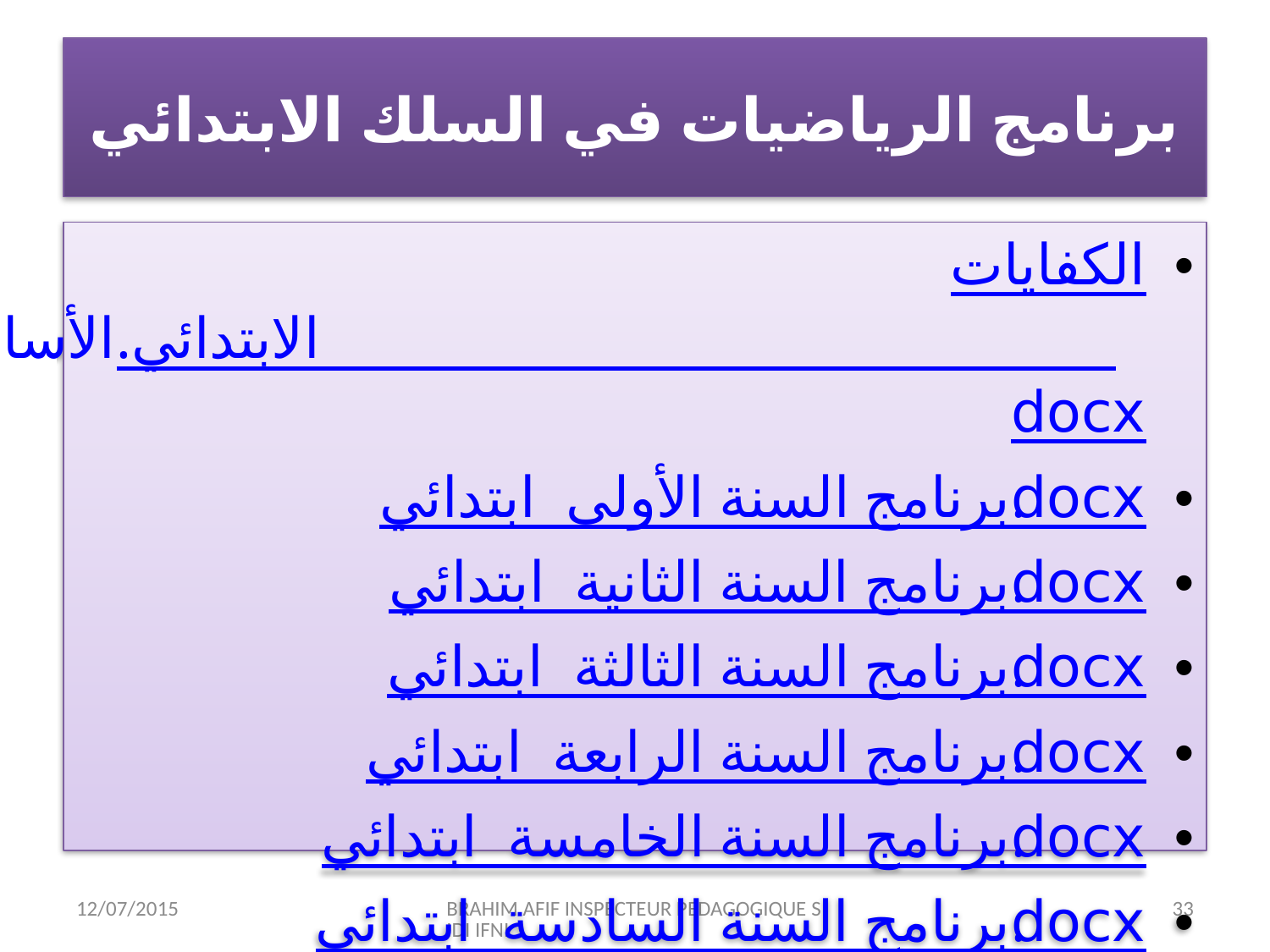

# برنامج الرياضيات في السلك الابتدائي
الكفايات الأساسية لمنهاج الرياضيات بالسلك الابتدائي.docx
برنامج السنة الأولى ابتدائي.docx
برنامج السنة الثانية ابتدائي.docx
برنامج السنة الثالثة ابتدائي.docx
برنامج السنة الرابعة ابتدائي.docx
برنامج السنة الخامسة ابتدائي.docx
برنامج السنة السادسة ابتدائي.docx

12/07/2015
BRAHIM AFIF INSPECTEUR PEDAGOGIQUE SIDI IFNI
33